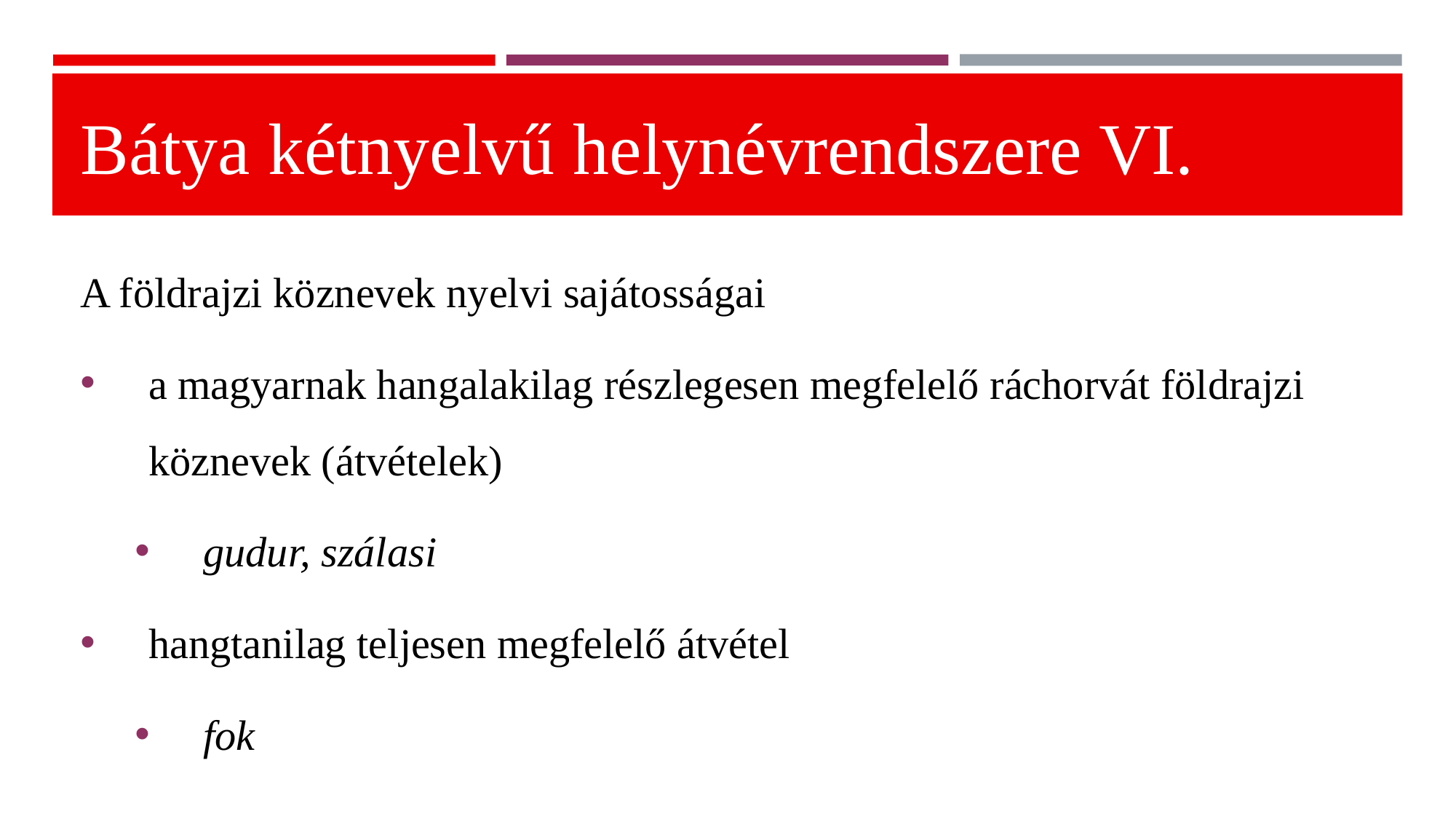

# Bátya kétnyelvű helynévrendszere VI.
A földrajzi köznevek nyelvi sajátosságai
a magyarnak hangalakilag részlegesen megfelelő ráchorvát földrajzi köznevek (átvételek)
gudur, szálasi
hangtanilag teljesen megfelelő átvétel
fok